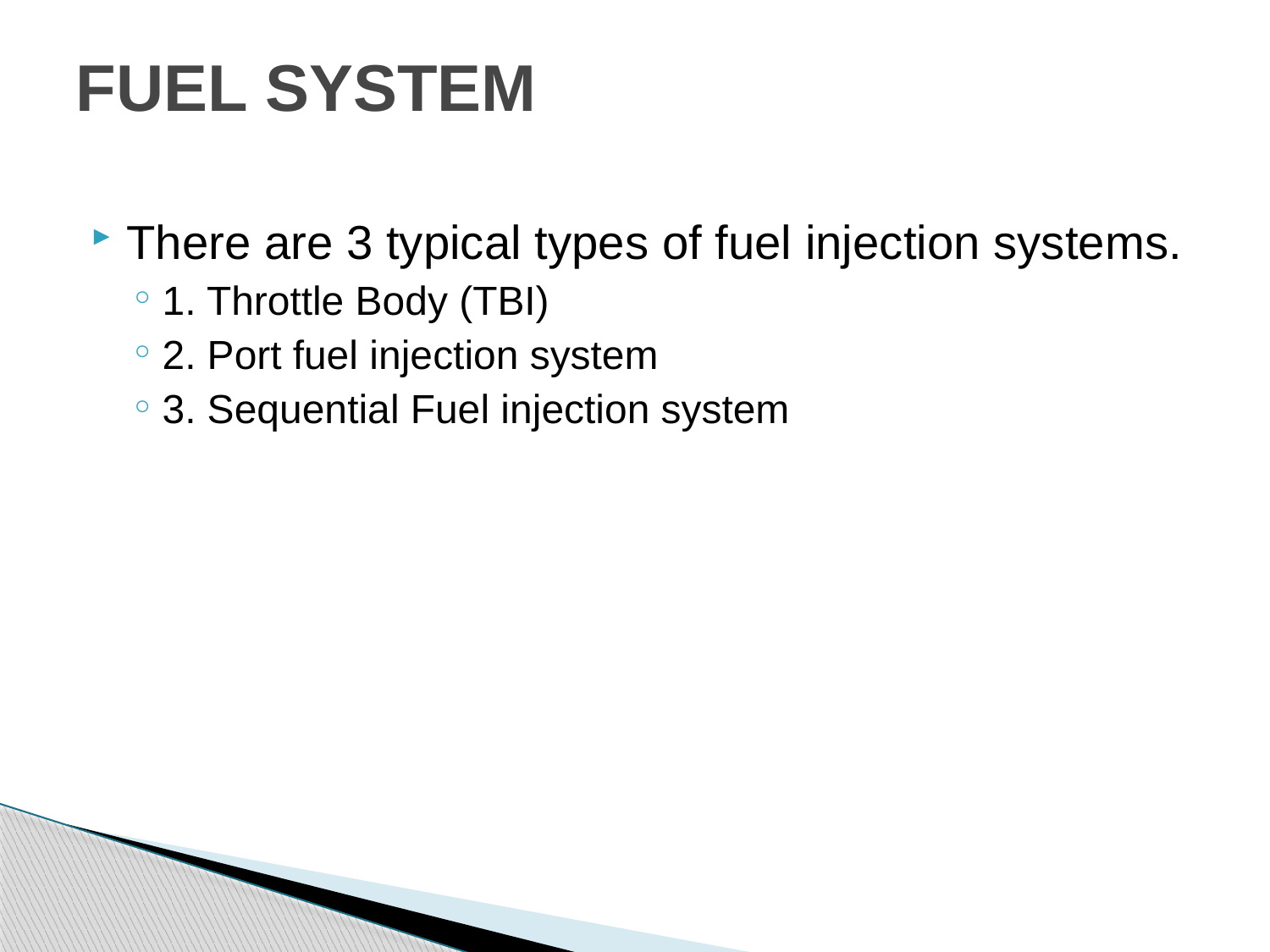

# FUEL SYSTEM
There are 3 typical types of fuel injection systems.
1. Throttle Body (TBI)
2. Port fuel injection system
3. Sequential Fuel injection system